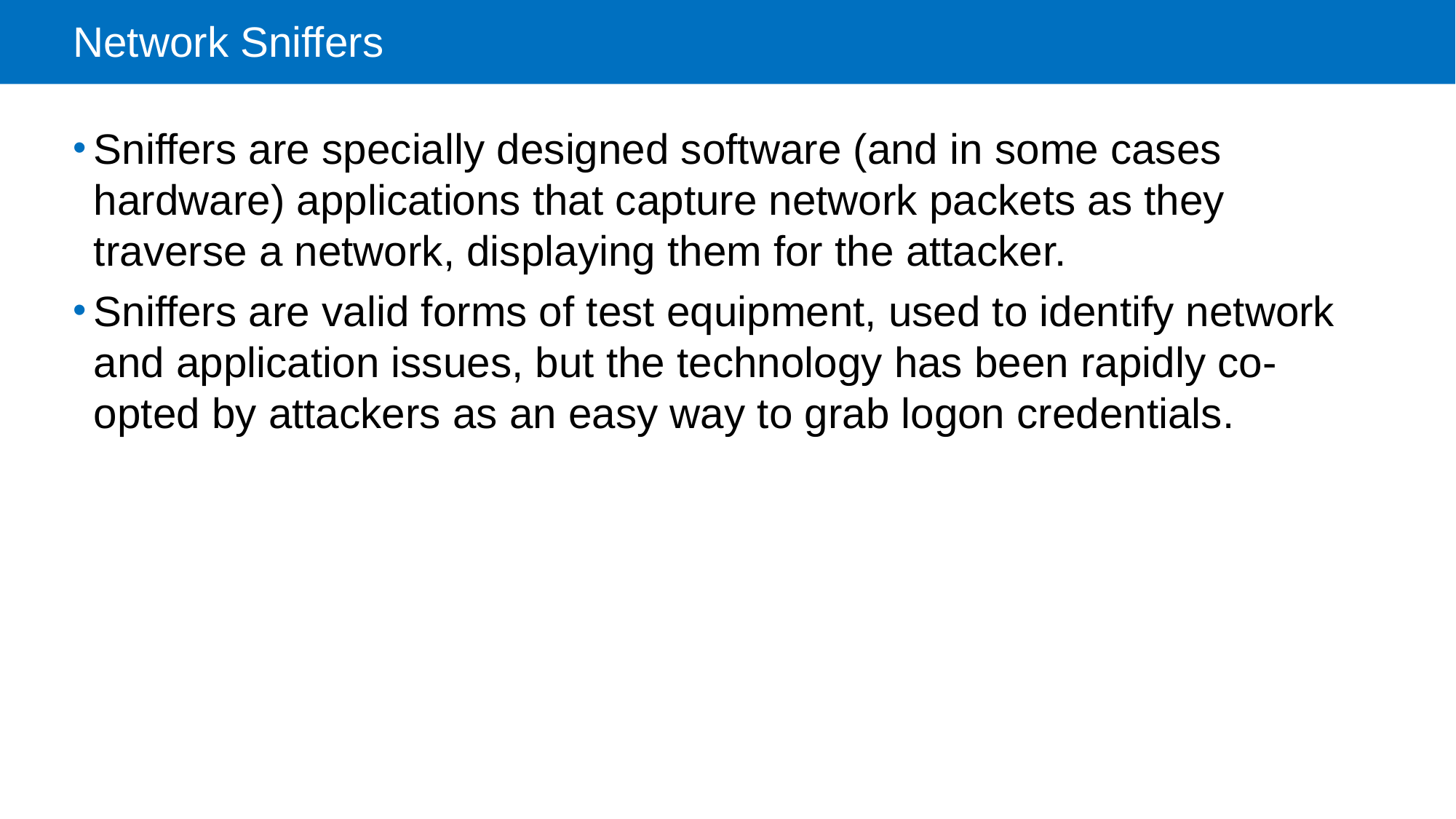

# Network Sniffers
Sniffers are specially designed software (and in some cases hardware) applications that capture network packets as they traverse a network, displaying them for the attacker.
Sniffers are valid forms of test equipment, used to identify network and application issues, but the technology has been rapidly co-opted by attackers as an easy way to grab logon credentials.